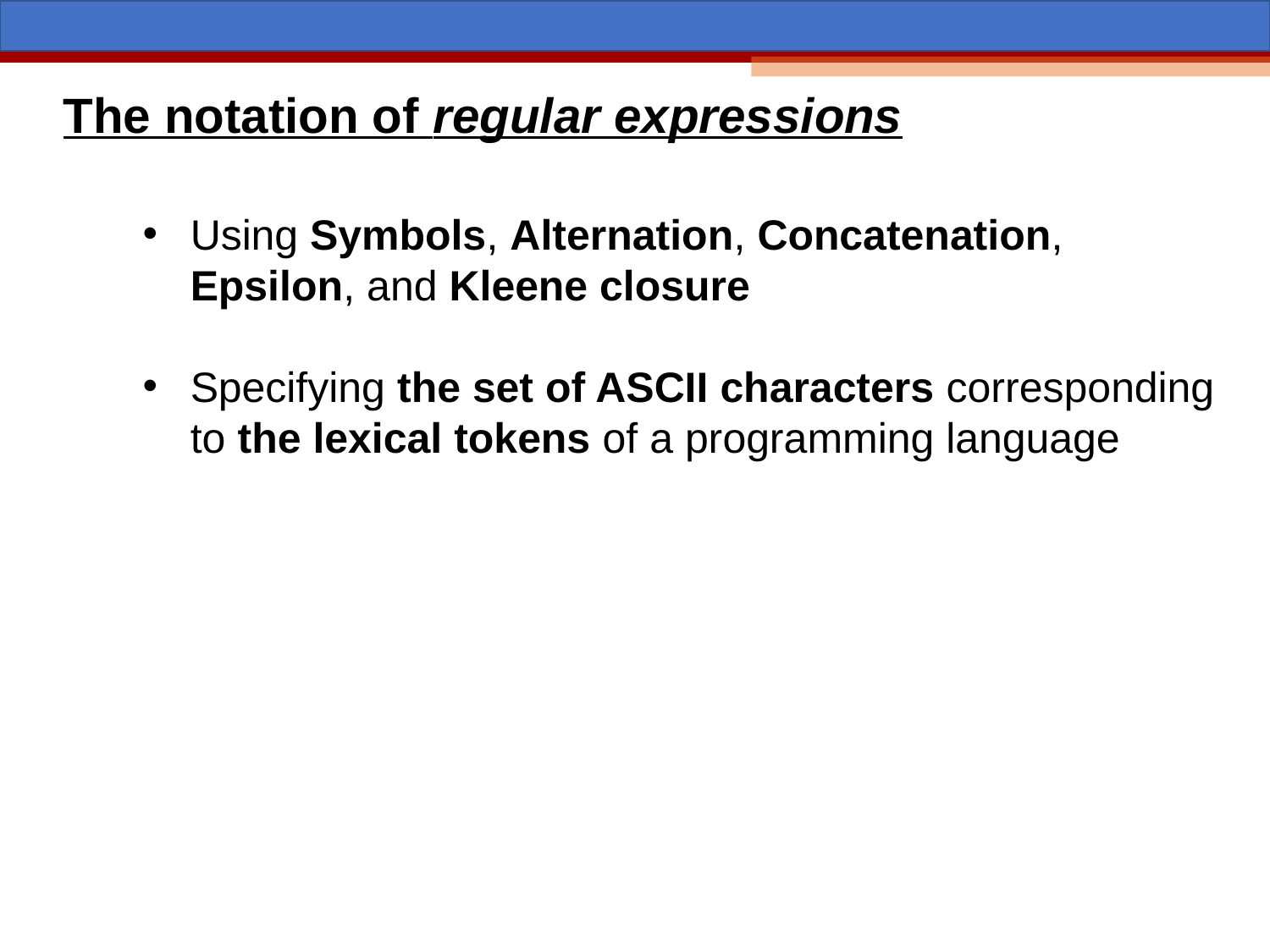

The notation of regular expressions
Using Symbols, Alternation, Concatenation, Epsilon, and Kleene closure

Specifying the set of ASCII characters corresponding to the lexical tokens of a programming language